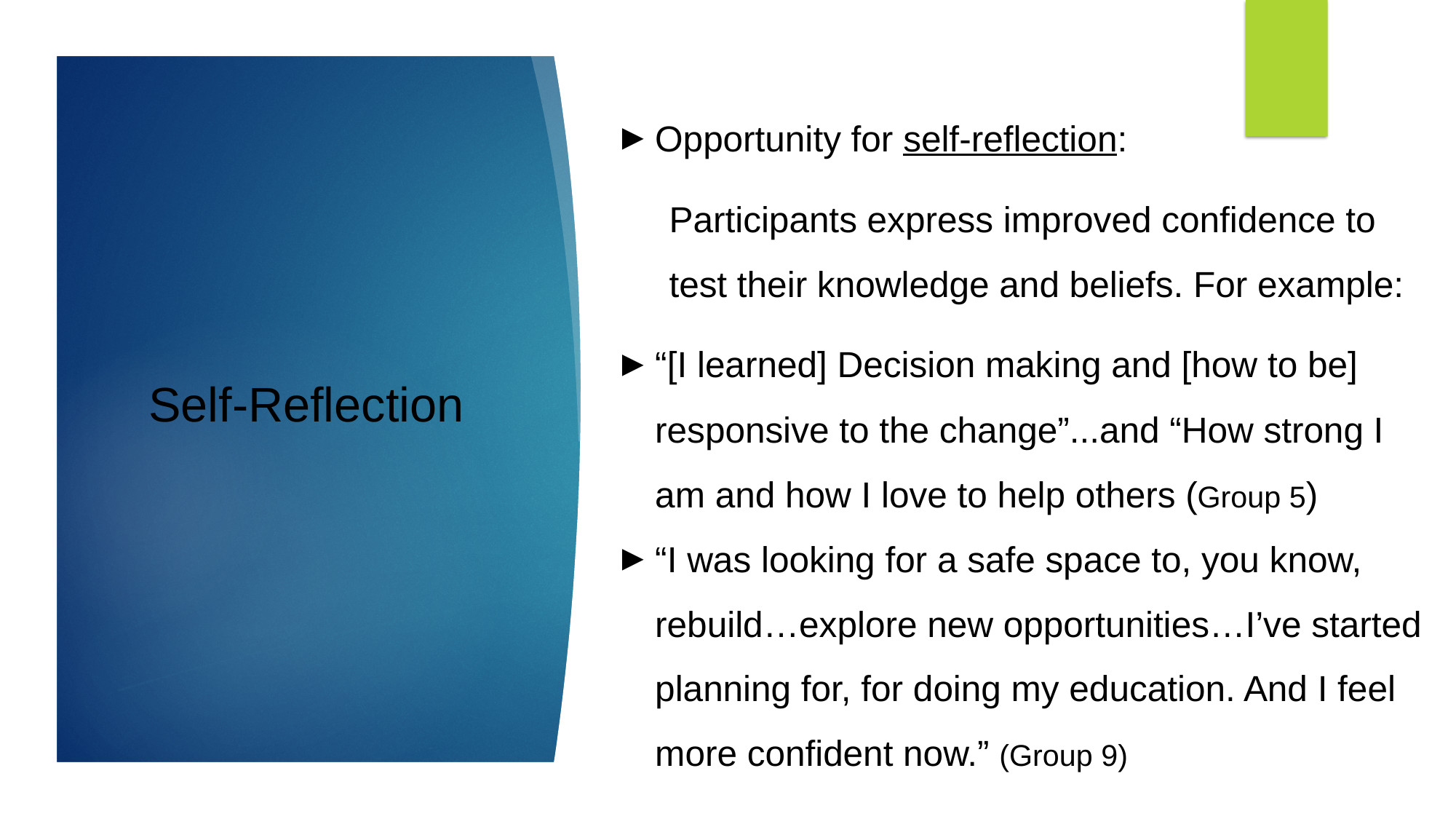

Opportunity for self-reflection:
Participants express improved confidence to test their knowledge and beliefs. For example:
“[I learned] Decision making and [how to be] responsive to the change”...and “How strong I am and how I love to help others (Group 5)
“I was looking for a safe space to, you know, rebuild…explore new opportunities…I’ve started planning for, for doing my education. And I feel more confident now.” (Group 9)

# Self-Reflection